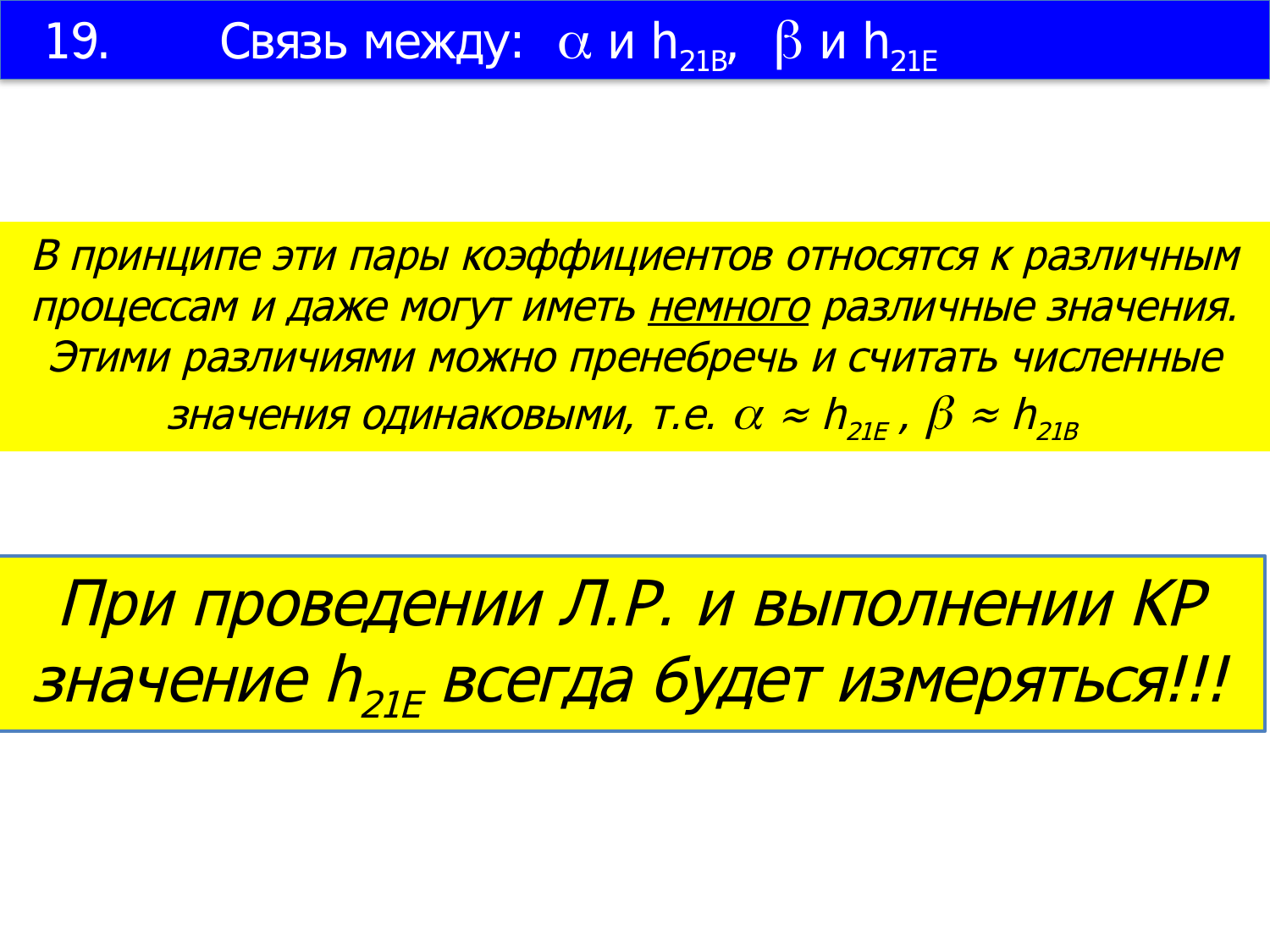

19.       Связь между:  α и h21B,  β и h21Е
В принципе эти пары коэффициентов относятся к различным процессам и даже могут иметь немного различные значения.
Этими различиями можно пренебречь и считать численные значения одинаковыми, т.е. α ≈ h21E , β ≈ h21B
При проведении Л.Р. и выполнении КР значение h21E всегда будет измеряться!!!